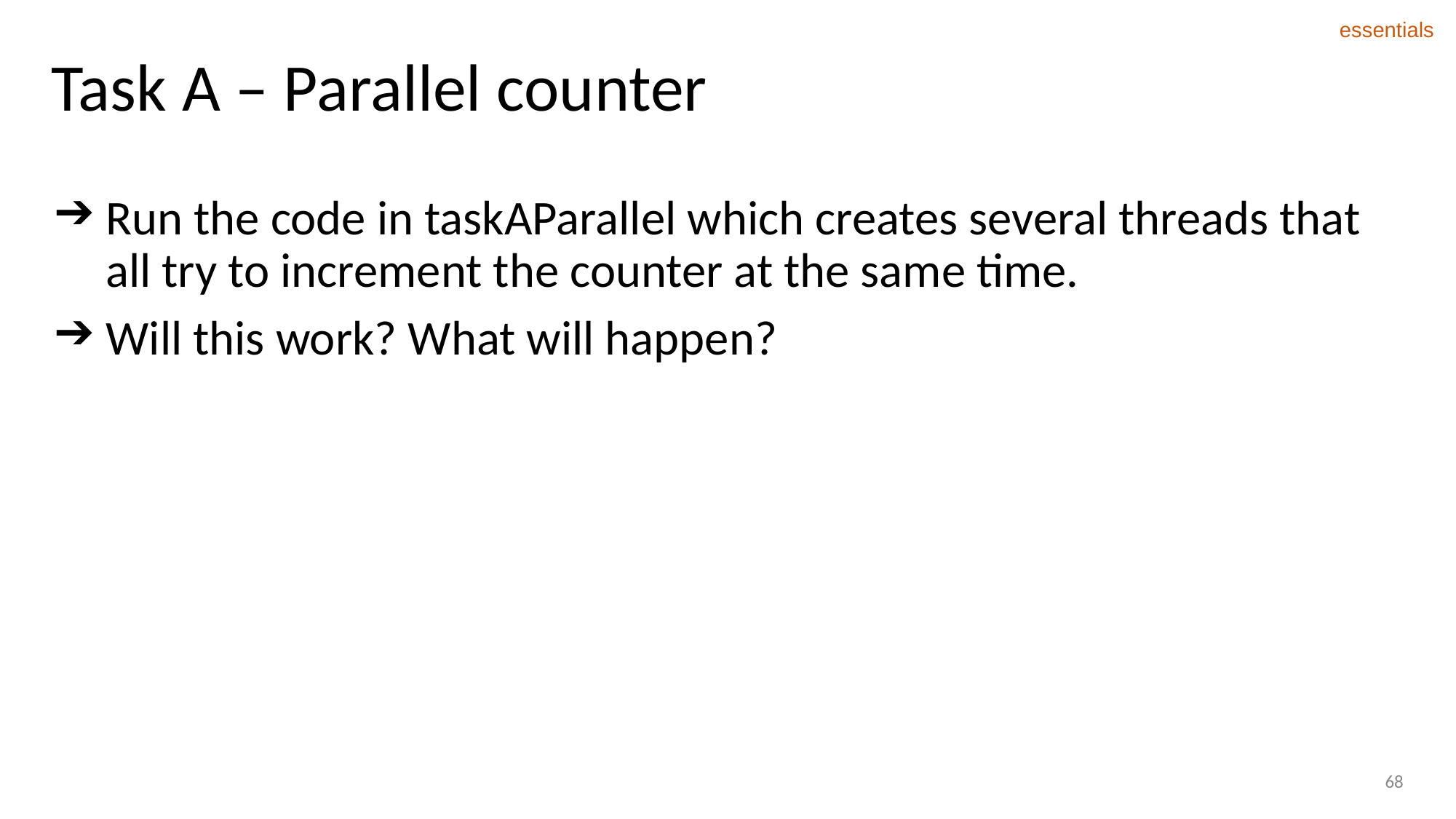

essentials
# Task A – Parallel counter
Run the code in taskAParallel which creates several threads that all try to increment the counter at the same time.
Will this work? What will happen?
68